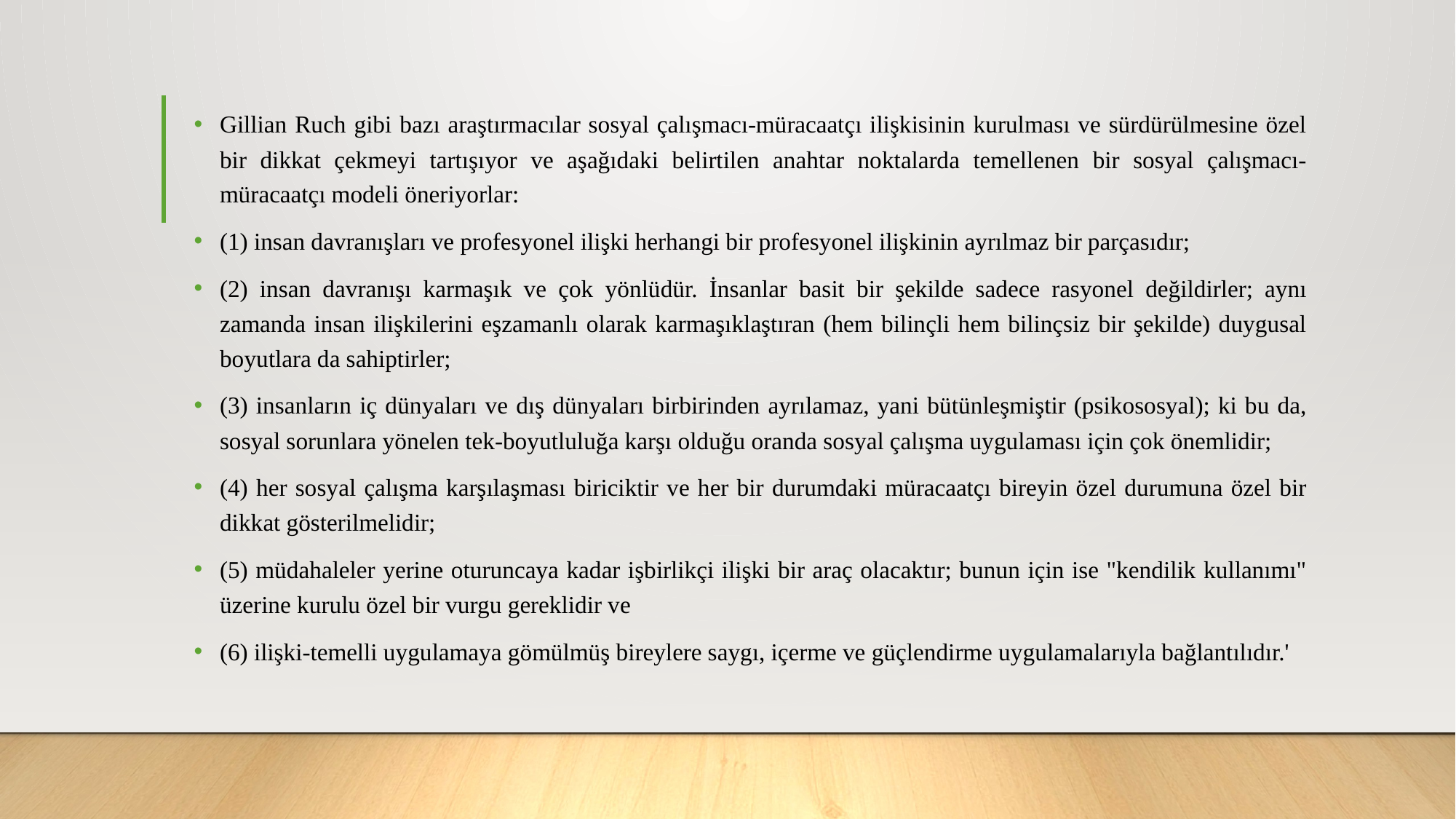

Gillian Ruch gibi bazı araştırmacılar sosyal çalışmacı-müracaatçı ilişkisinin kurulması ve sürdürülmesine özel bir dikkat çekmeyi tartışıyor ve aşağıdaki belirtilen anahtar noktalarda temellenen bir sosyal çalışmacı-müracaatçı modeli öneriyorlar:
(1) insan davranışları ve profesyonel ilişki herhangi bir profesyonel ilişkinin ayrılmaz bir parçasıdır;
(2) insan davranışı karmaşık ve çok yönlüdür. İnsanlar basit bir şekilde sadece rasyonel değildirler; aynı zamanda insan ilişkilerini eşzamanlı olarak karmaşıklaştıran (hem bilinçli hem bilinçsiz bir şekilde) duygusal boyutlara da sahiptirler;
(3) insanların iç dünyaları ve dış dünyaları birbirinden ayrılamaz, yani bütünleşmiştir (psikososyal); ki bu da, sosyal sorunlara yönelen tek-boyutluluğa karşı olduğu oranda sosyal çalışma uygulaması için çok önemlidir;
(4) her sosyal çalışma karşılaşması biriciktir ve her bir durumdaki müracaatçı bireyin özel durumuna özel bir dikkat gösterilmelidir;
(5) müdahaleler yerine oturuncaya kadar işbirlikçi ilişki bir araç olacaktır; bunun için ise "kendilik kullanımı" üzerine kurulu özel bir vurgu gereklidir ve
(6) ilişki-temelli uygulamaya gömülmüş bireylere saygı, içerme ve güçlendirme uygulamalarıyla bağlantılıdır.'